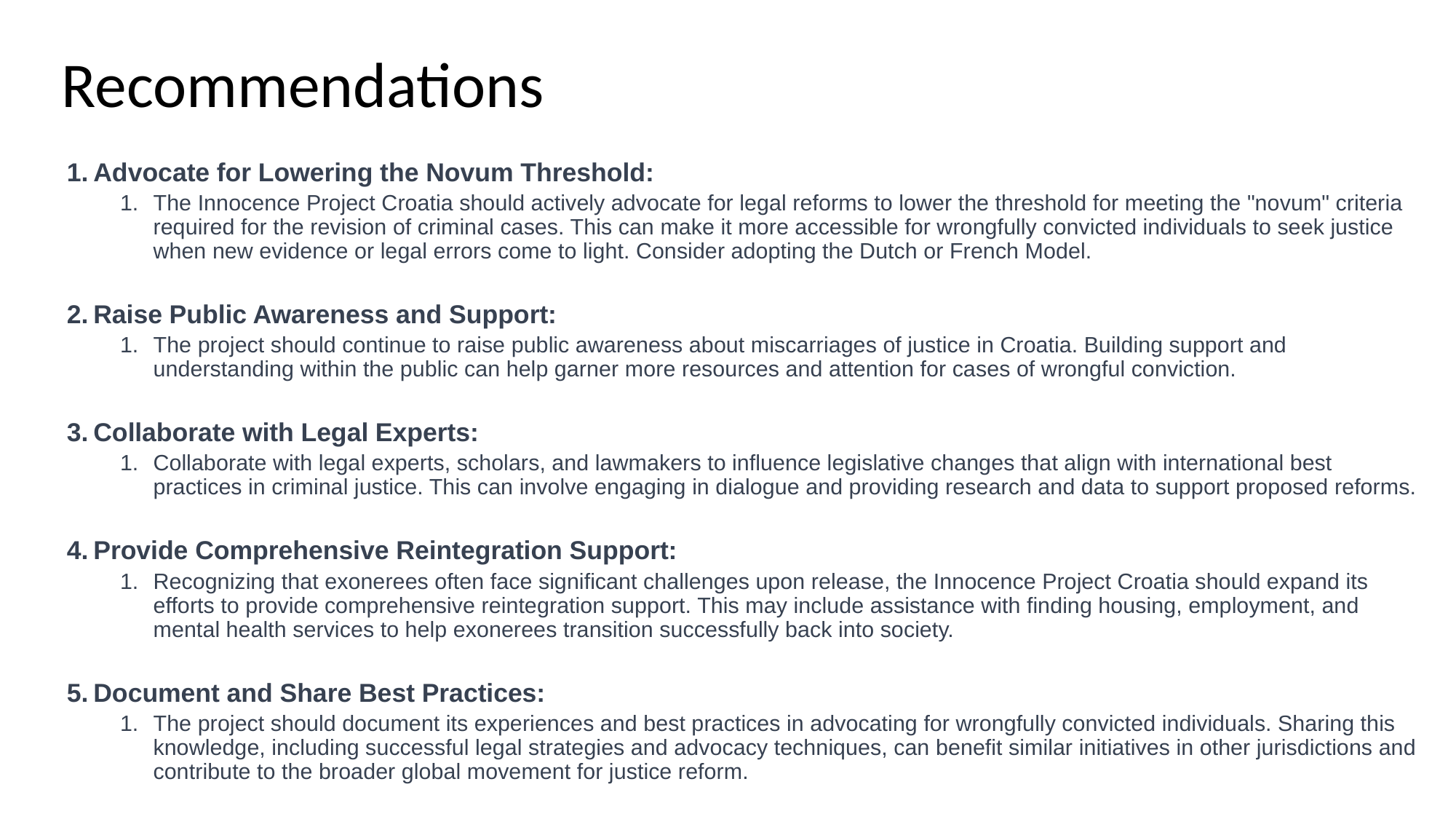

# Recommendations
Advocate for Lowering the Novum Threshold:
The Innocence Project Croatia should actively advocate for legal reforms to lower the threshold for meeting the "novum" criteria required for the revision of criminal cases. This can make it more accessible for wrongfully convicted individuals to seek justice when new evidence or legal errors come to light. Consider adopting the Dutch or French Model.

Raise Public Awareness and Support:
The project should continue to raise public awareness about miscarriages of justice in Croatia. Building support and understanding within the public can help garner more resources and attention for cases of wrongful conviction.

Collaborate with Legal Experts:
Collaborate with legal experts, scholars, and lawmakers to influence legislative changes that align with international best practices in criminal justice. This can involve engaging in dialogue and providing research and data to support proposed reforms.

Provide Comprehensive Reintegration Support:
Recognizing that exonerees often face significant challenges upon release, the Innocence Project Croatia should expand its efforts to provide comprehensive reintegration support. This may include assistance with finding housing, employment, and mental health services to help exonerees transition successfully back into society.

Document and Share Best Practices:
The project should document its experiences and best practices in advocating for wrongfully convicted individuals. Sharing this knowledge, including successful legal strategies and advocacy techniques, can benefit similar initiatives in other jurisdictions and contribute to the broader global movement for justice reform.